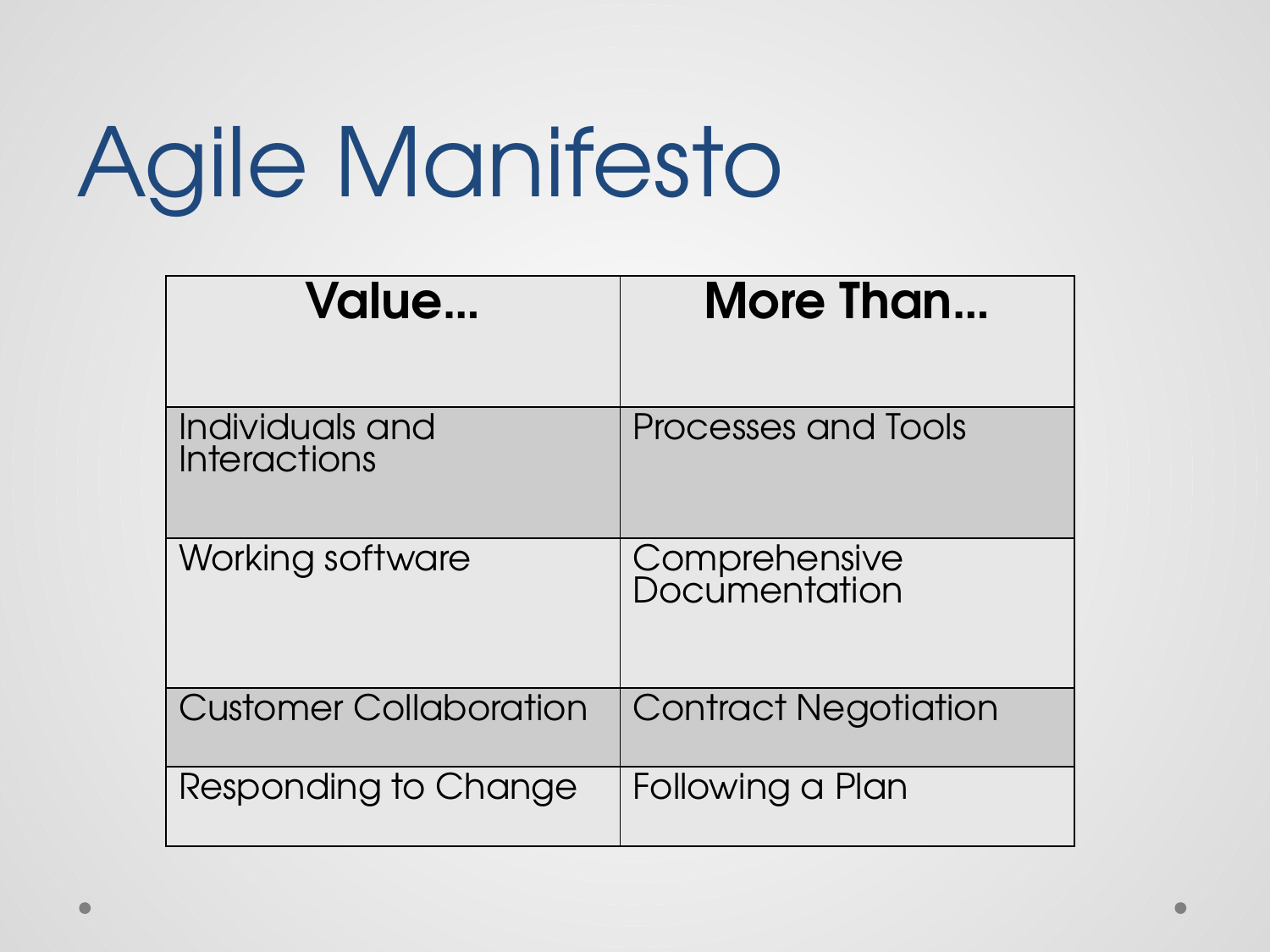

# Agile Manifesto
| Value… | More Than… |
| --- | --- |
| Individuals and Interactions | Processes and Tools |
| Working software | Comprehensive Documentation |
| Customer Collaboration | Contract Negotiation |
| Responding to Change | Following a Plan |